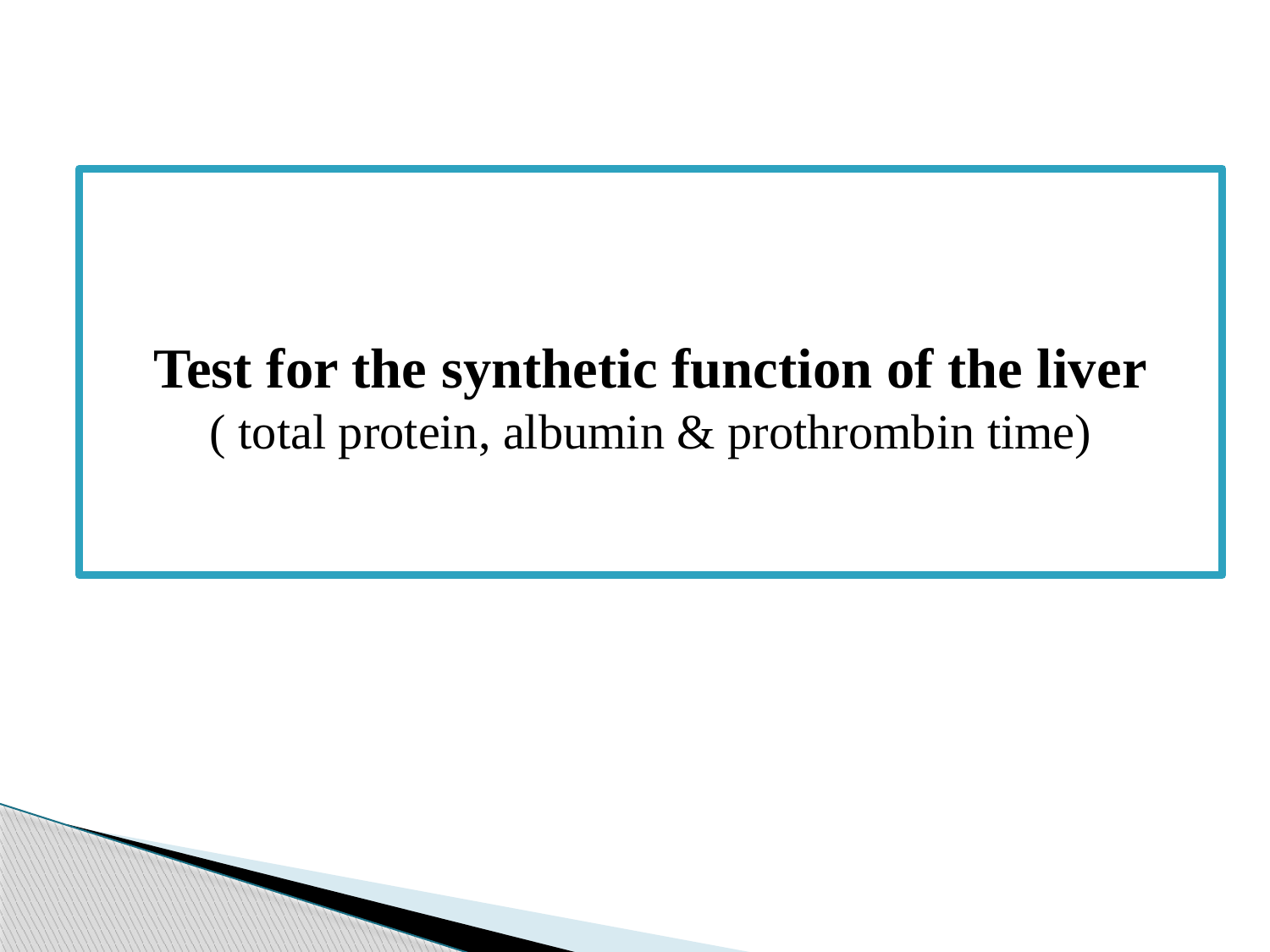

Test for the synthetic function of the liver
( total protein, albumin & prothrombin time)